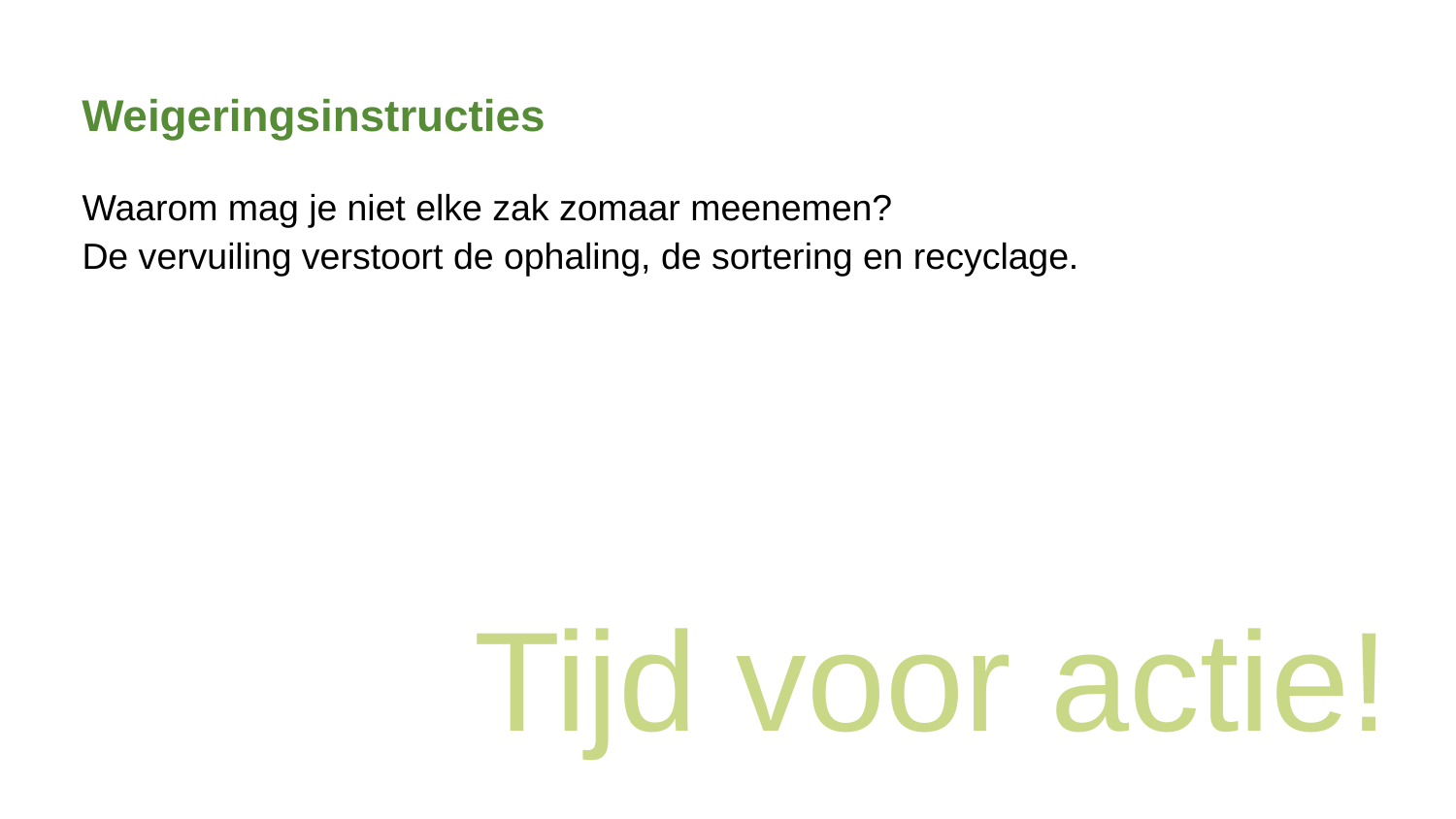

Weigeringsinstructies
Waarom mag je niet elke zak zomaar meenemen?
De vervuiling verstoort de ophaling, de sortering en recyclage.
Tijd voor actie!